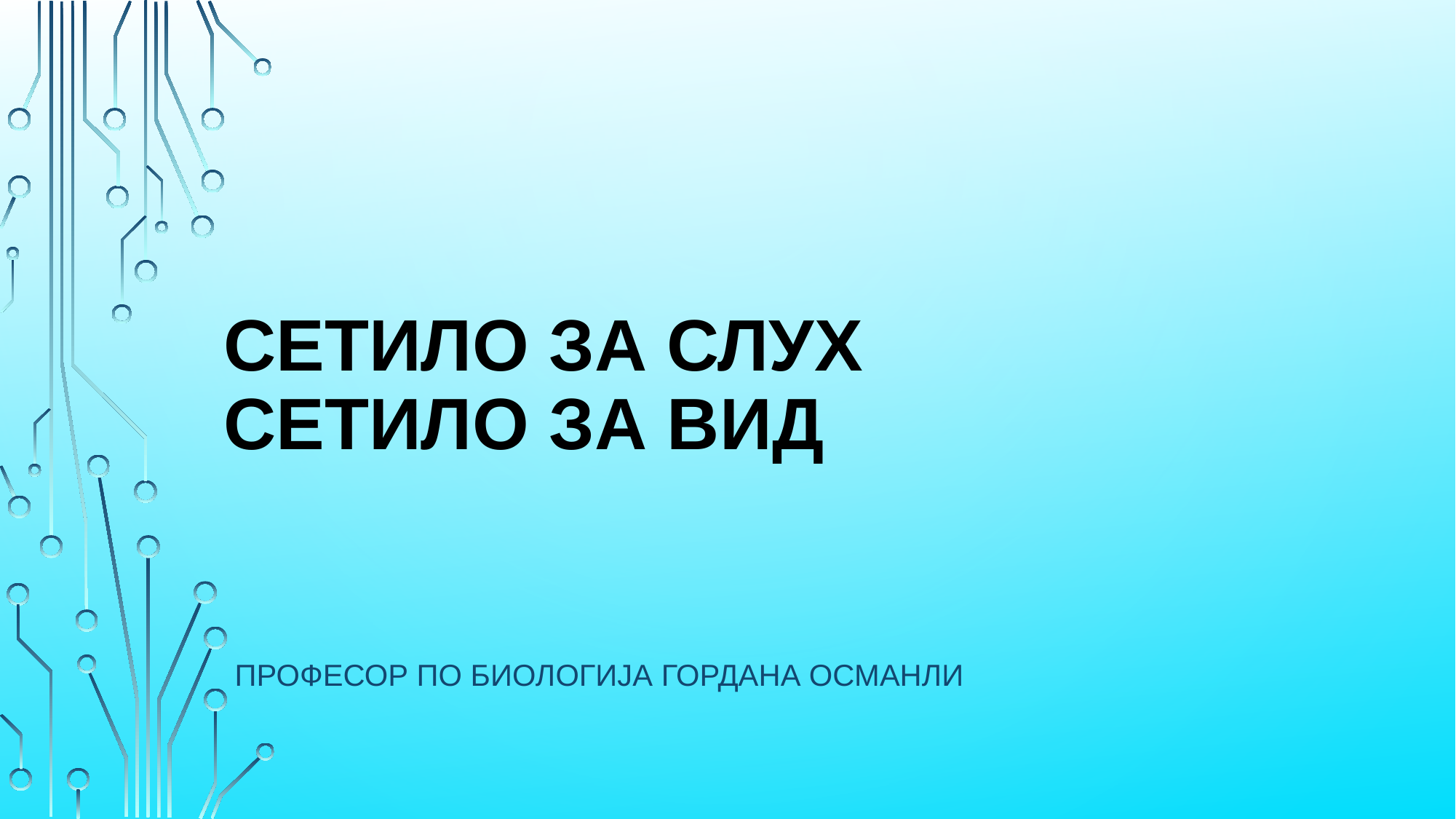

# сетило за слух сетило за вид

ПРОФЕСОР ПО БИОЛОГИЈА ГОРДАНА ОСМАНЛИ